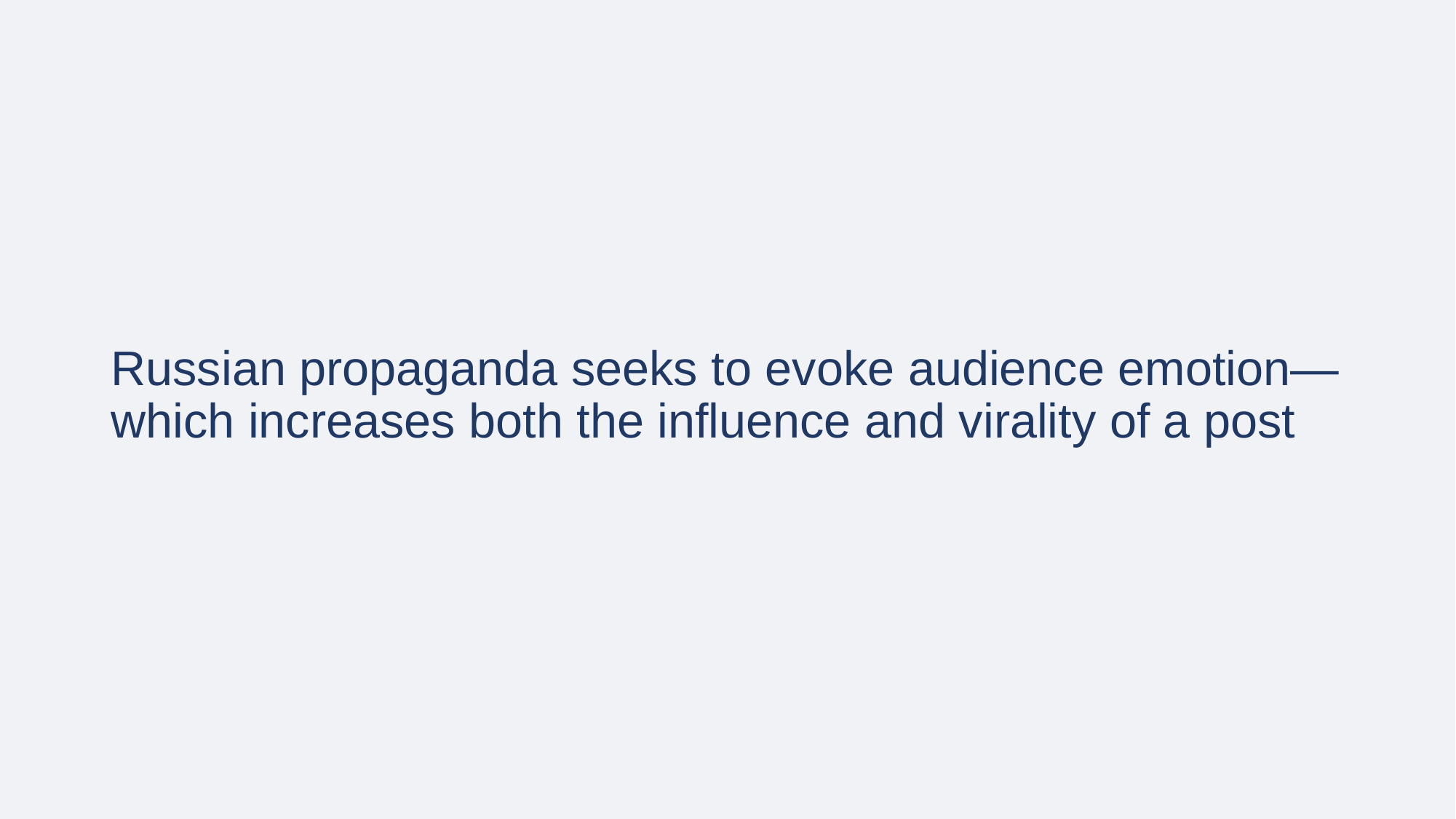

# Russian propaganda seeks to evoke audience emotion—which increases both the influence and virality of a post